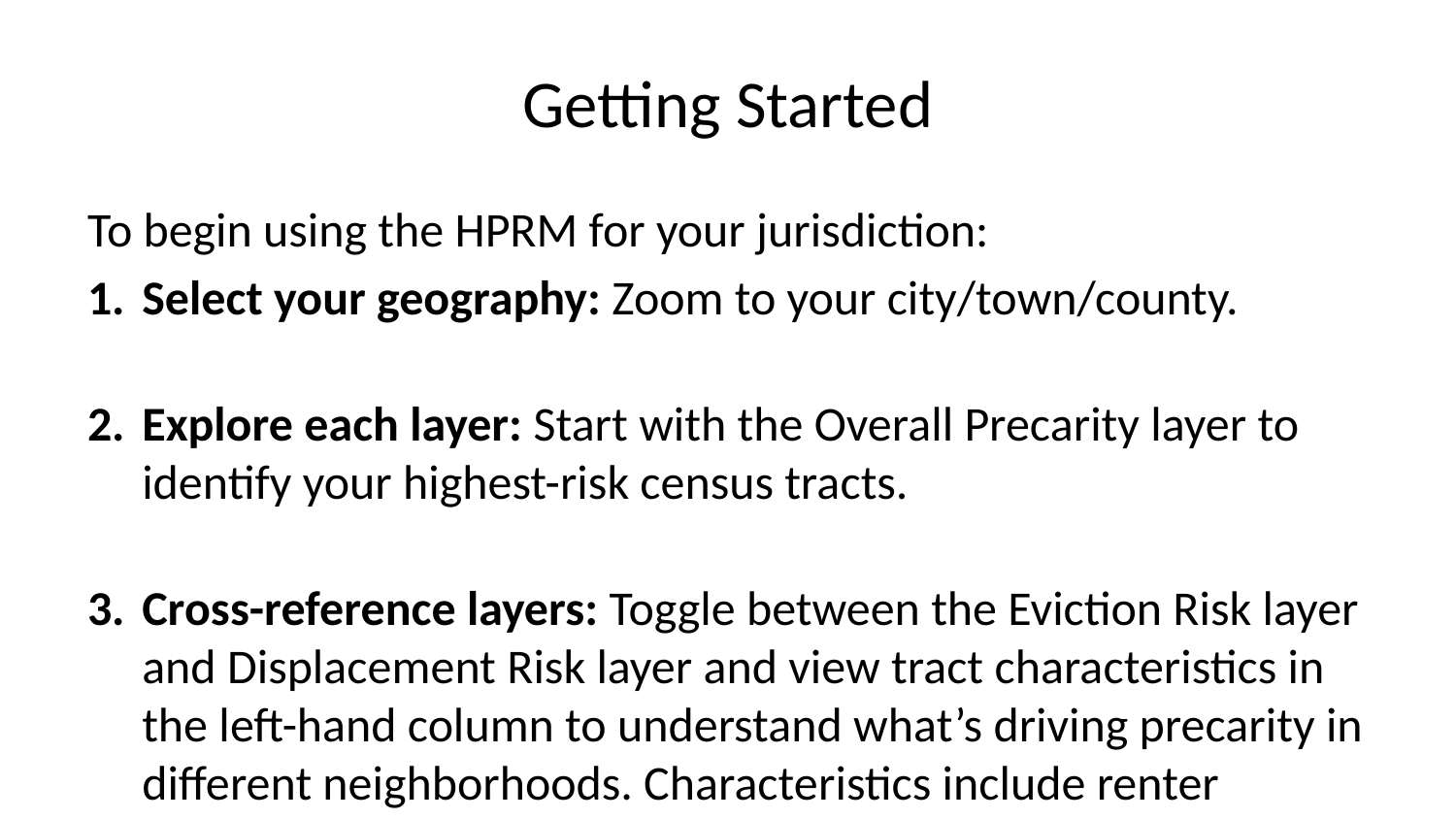

# Getting Started
To begin using the HPRM for your jurisdiction:
Select your geography: Zoom to your city/town/county.
Explore each layer: Start with the Overall Precarity layer to identify your highest-risk census tracts.
Cross-reference layers: Toggle between the Eviction Risk layer and Displacement Risk layer and view tract characteristics in the left-hand column to understand what’s driving precarity in different neighborhoods. Characteristics include renter demographics, rent burden, median rent and median income.
Pull data: Identify specific census tracts/neighborhoods with high scores for use in policy documents, reports, grant applications, etc.
Validate with local stakeholders: Engage community partners and stakeholders to review local eviction data and confirm, contextualize, and add nuance to findings.
Develop targeted strategies: Use the policy recommendations framework to design interventions appropriate to each neighborhood’s risk profile.